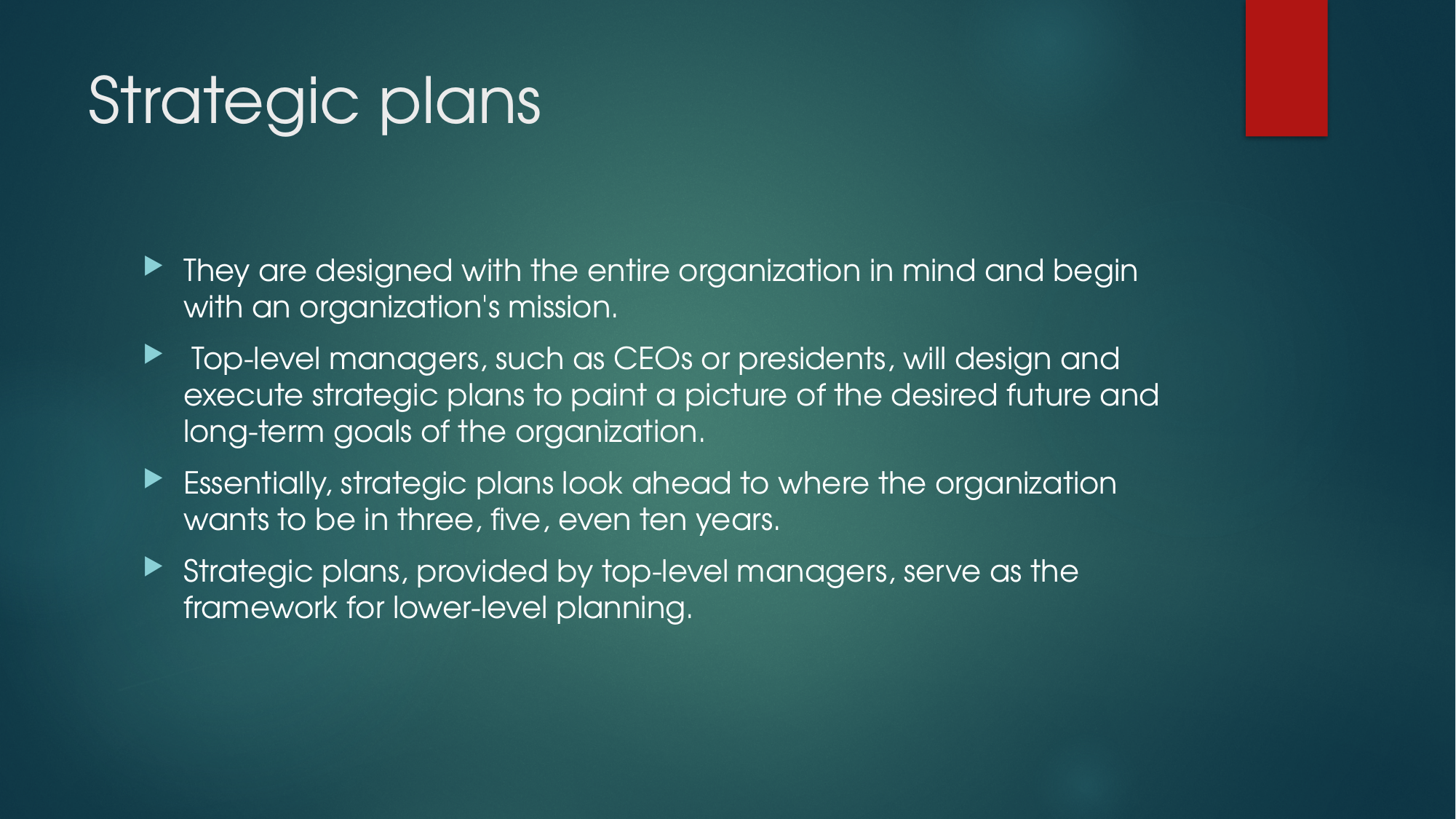

# Strategic plans
They are designed with the entire organization in mind and begin with an organization's mission.
 Top-level managers, such as CEOs or presidents, will design and execute strategic plans to paint a picture of the desired future and long-term goals of the organization.
Essentially, strategic plans look ahead to where the organization wants to be in three, five, even ten years.
Strategic plans, provided by top-level managers, serve as the framework for lower-level planning.